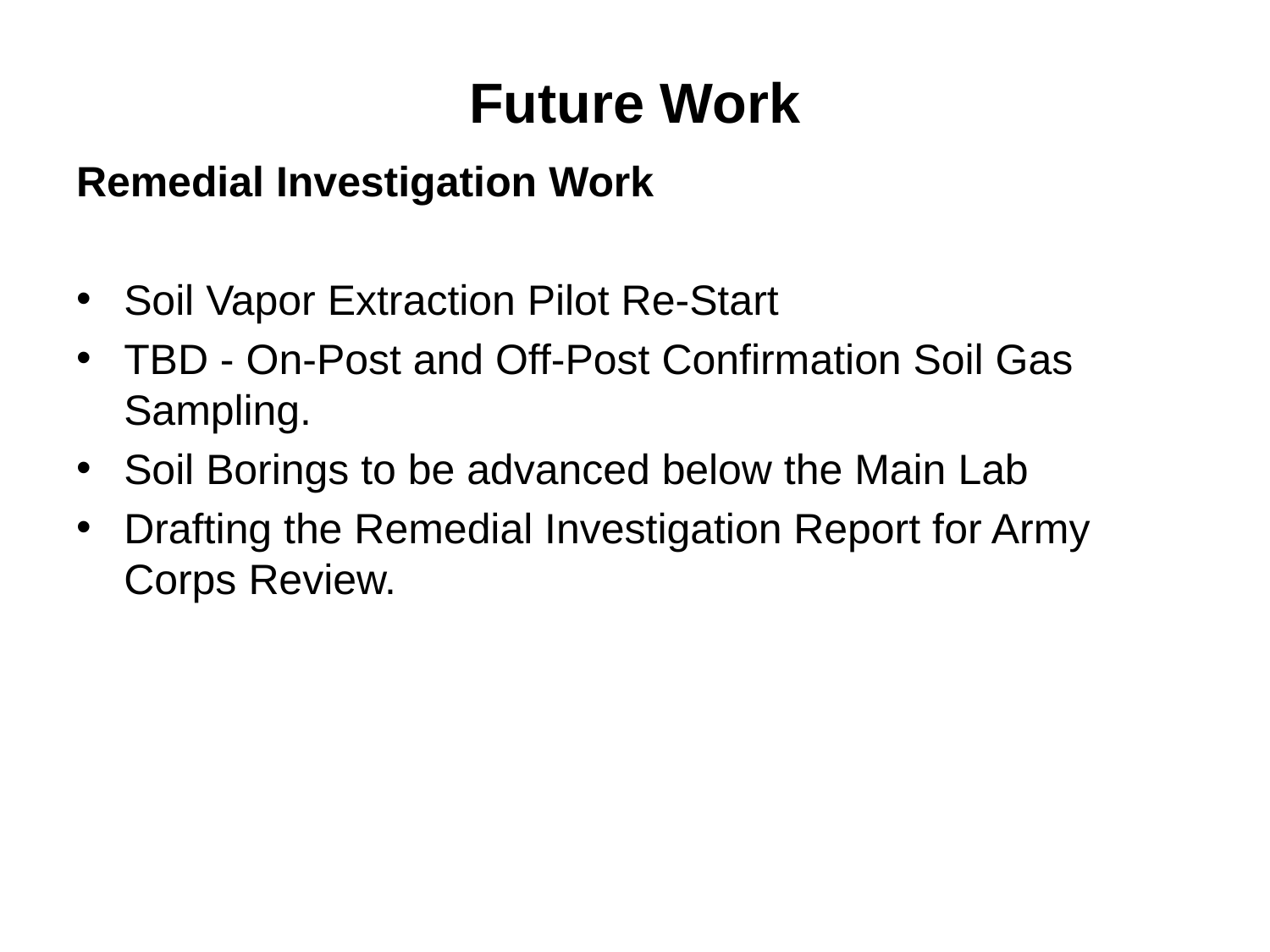

# Future Work
Remedial Investigation Work

Soil Vapor Extraction Pilot Re-Start
TBD - On-Post and Off-Post Confirmation Soil Gas Sampling.
Soil Borings to be advanced below the Main Lab
Drafting the Remedial Investigation Report for Army Corps Review.